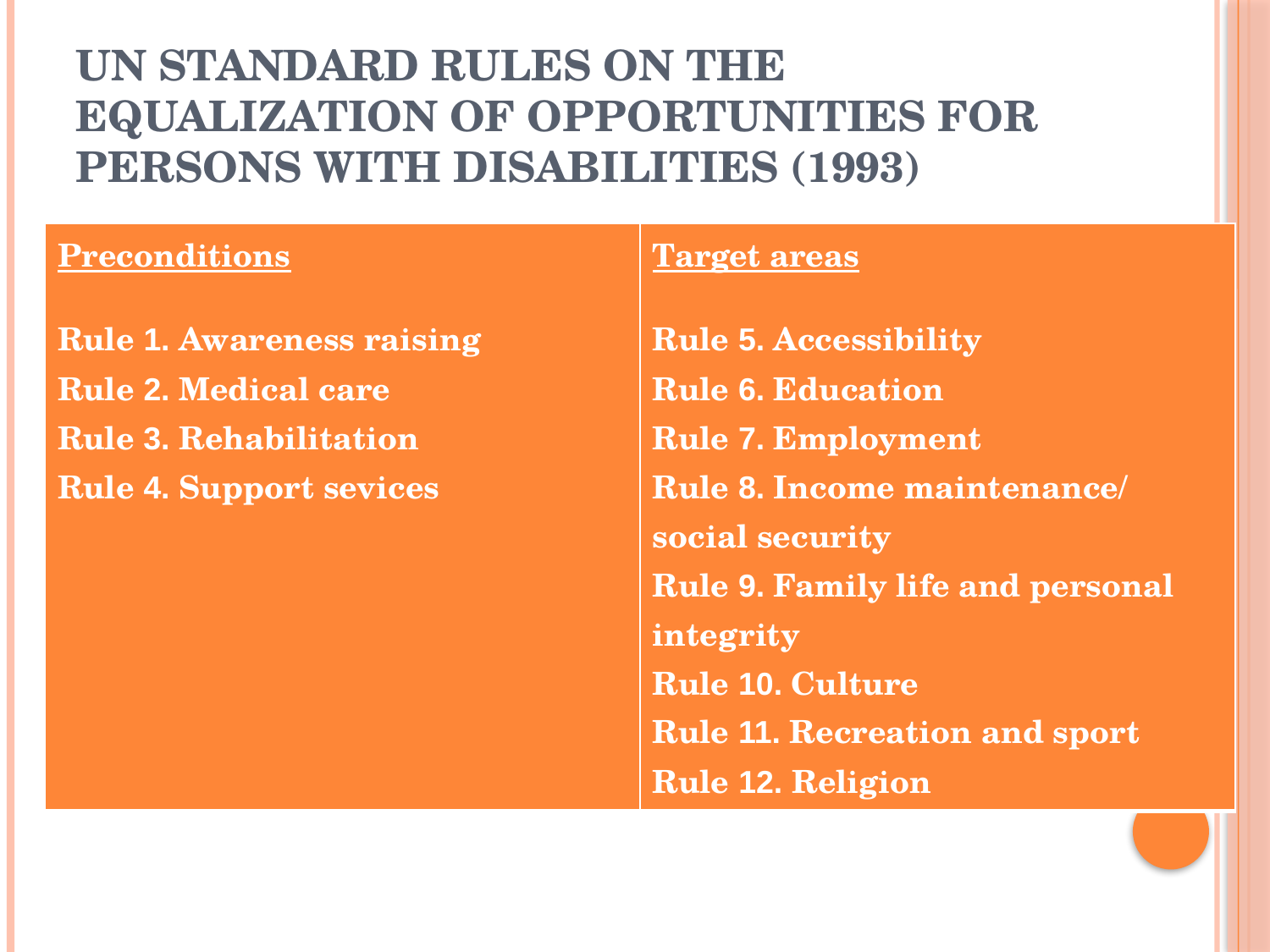

# UN Standard rules on the equalization of opportunities for persons with disabilities (1993)
| Preconditions Rule 1. Awareness raising Rule 2. Medical care Rule 3. Rehabilitation Rule 4. Support sevices | Target areas Rule 5. Accessibility Rule 6. Education Rule 7. Employment Rule 8. Income maintenance/ social security Rule 9. Family life and personal integrity Rule 10. Culture Rule 11. Recreation and sport Rule 12. Religion |
| --- | --- |